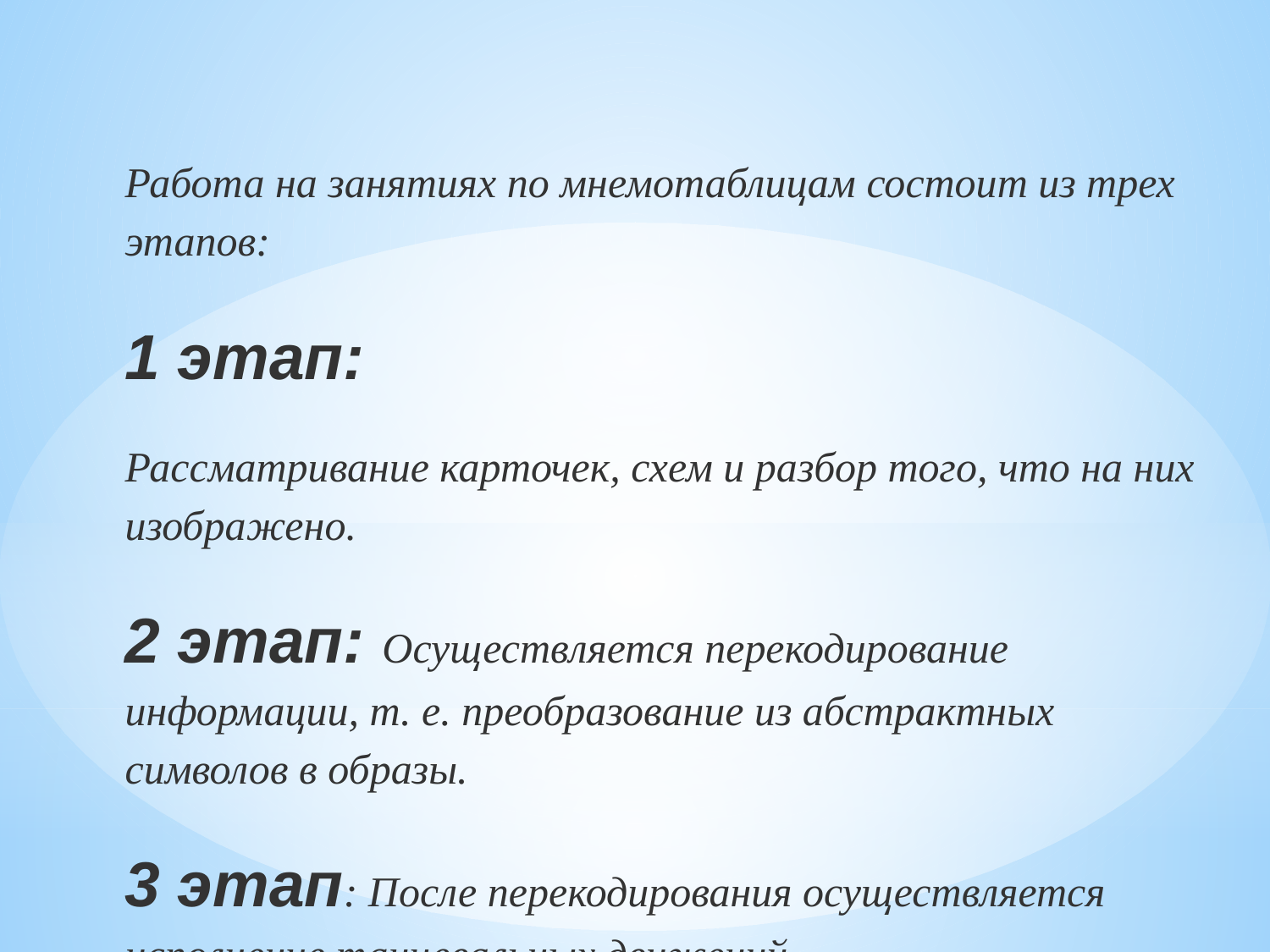

Работа на занятиях по мнемотаблицам состоит из трех этапов:
1 этап:
Рассматривание карточек, схем и разбор того, что на них изображено.
2 этап: Осуществляется перекодирование информации, т. е. преобразование из абстрактных символов в образы.
3 этап: После перекодирования осуществляется исполнение танцевальных движений.